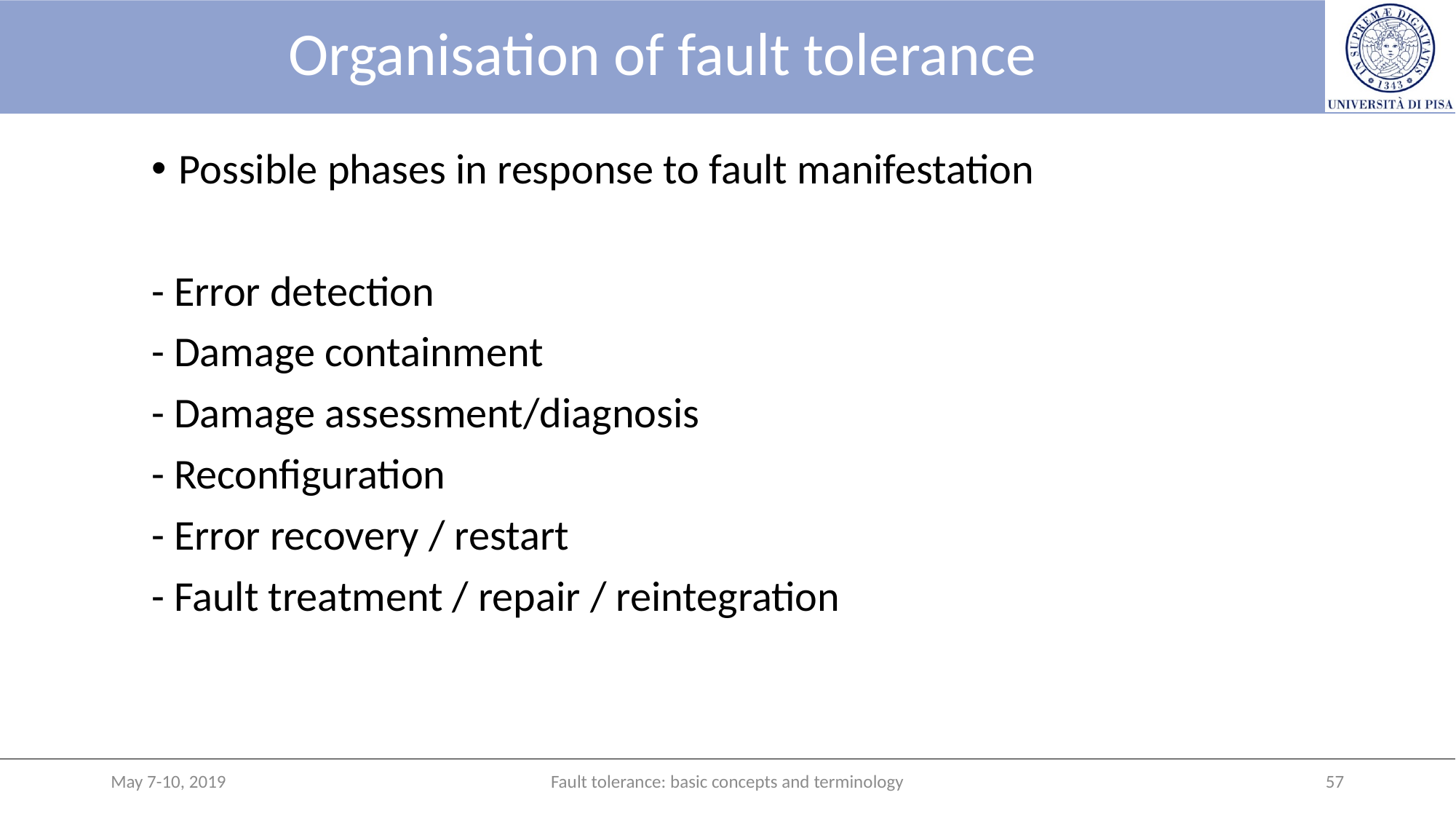

# Organisation of fault tolerance
Possible phases in response to fault manifestation

- Error detection
- Damage containment
- Damage assessment/diagnosis
- Reconfiguration
- Error recovery / restart
- Fault treatment / repair / reintegration

May 7-10, 2019
Fault tolerance: basic concepts and terminology
57